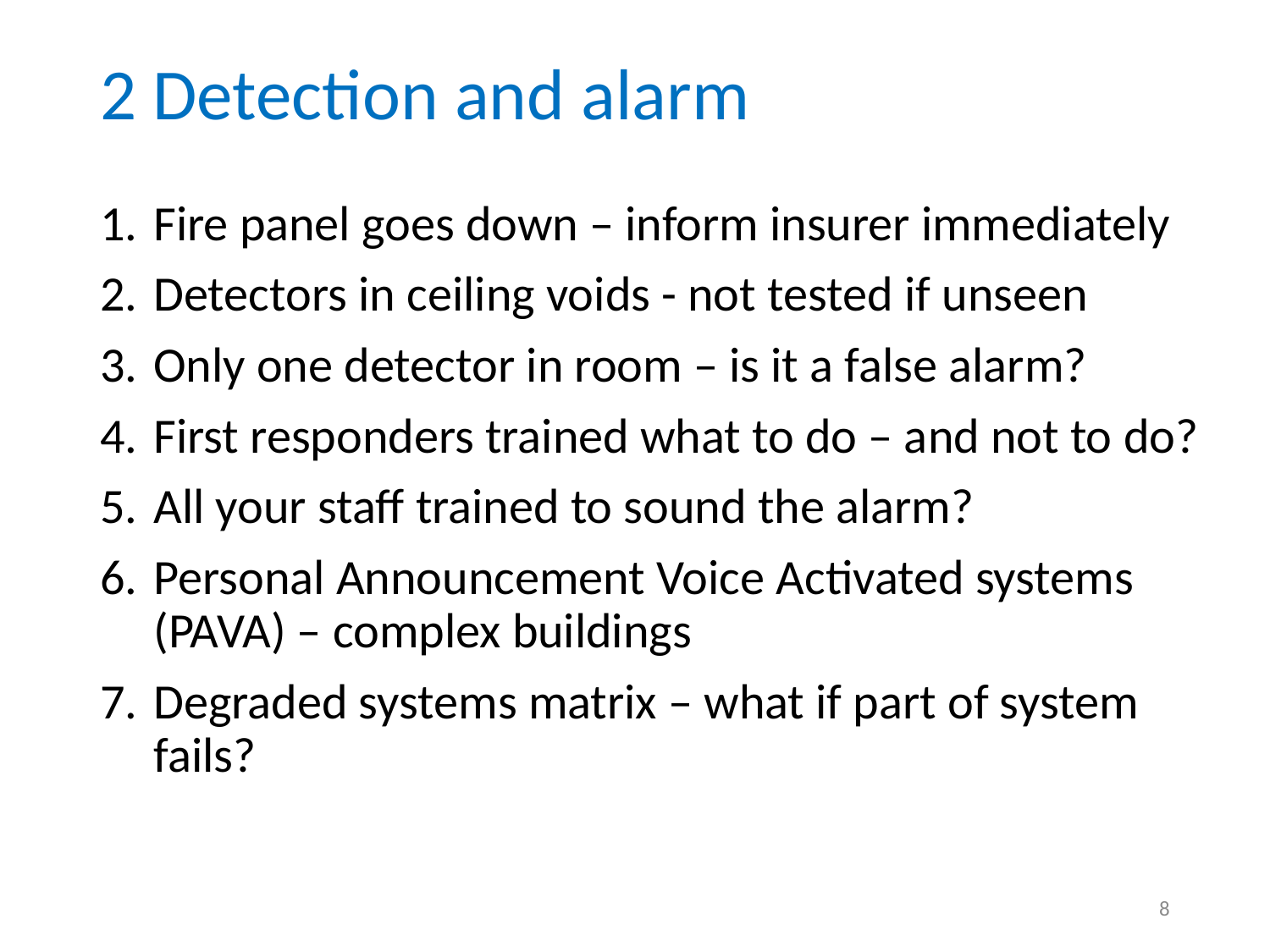

# 2 Detection and alarm
Fire panel goes down – inform insurer immediately
Detectors in ceiling voids - not tested if unseen
Only one detector in room – is it a false alarm?
First responders trained what to do – and not to do?
All your staff trained to sound the alarm?
Personal Announcement Voice Activated systems (PAVA) – complex buildings
Degraded systems matrix – what if part of system fails?

8